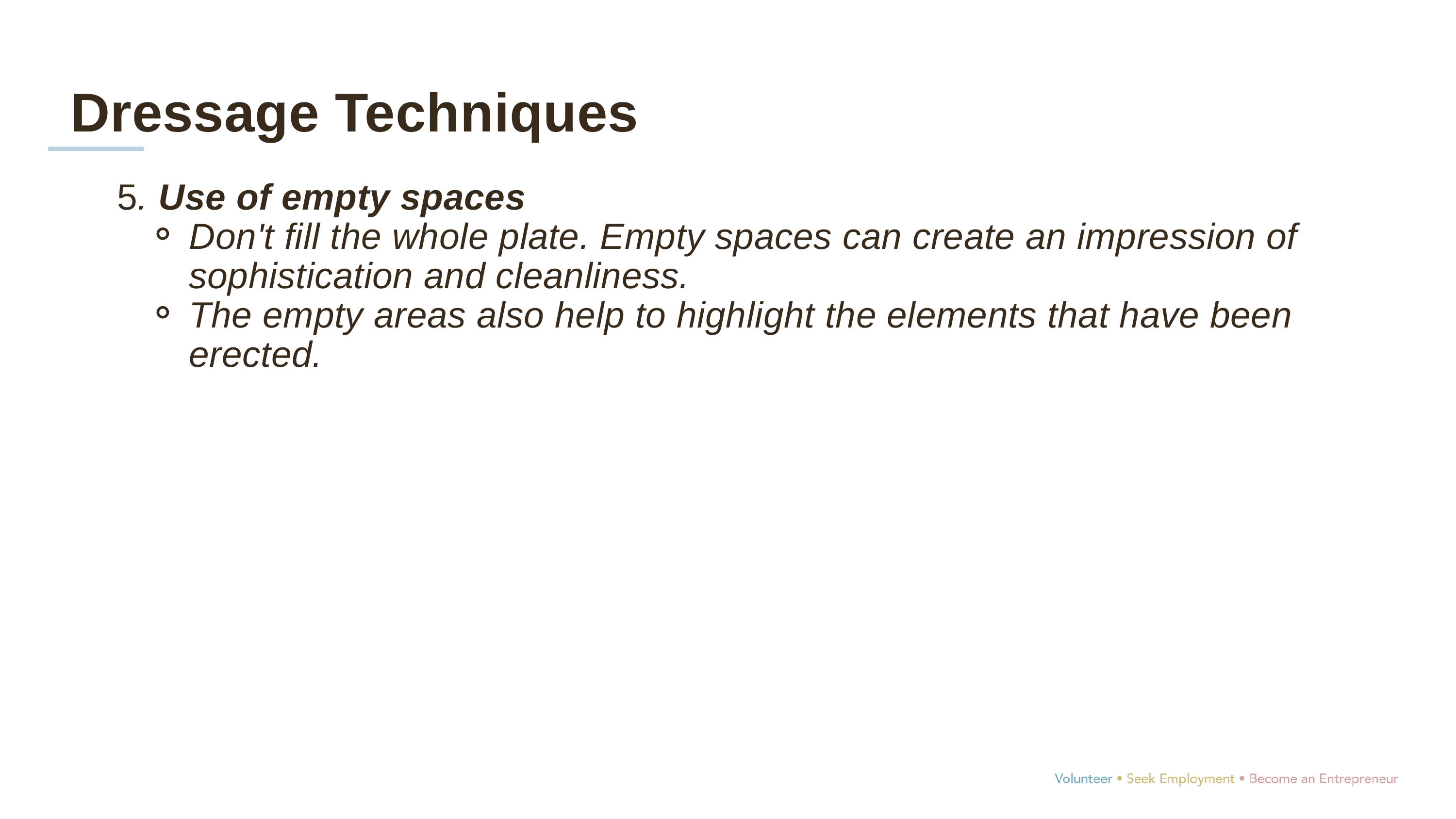

Dressage Techniques

     5. Use of empty spaces
Don't fill the whole plate. Empty spaces can create an impression of sophistication and cleanliness.
The empty areas also help to highlight the elements that have been erected.